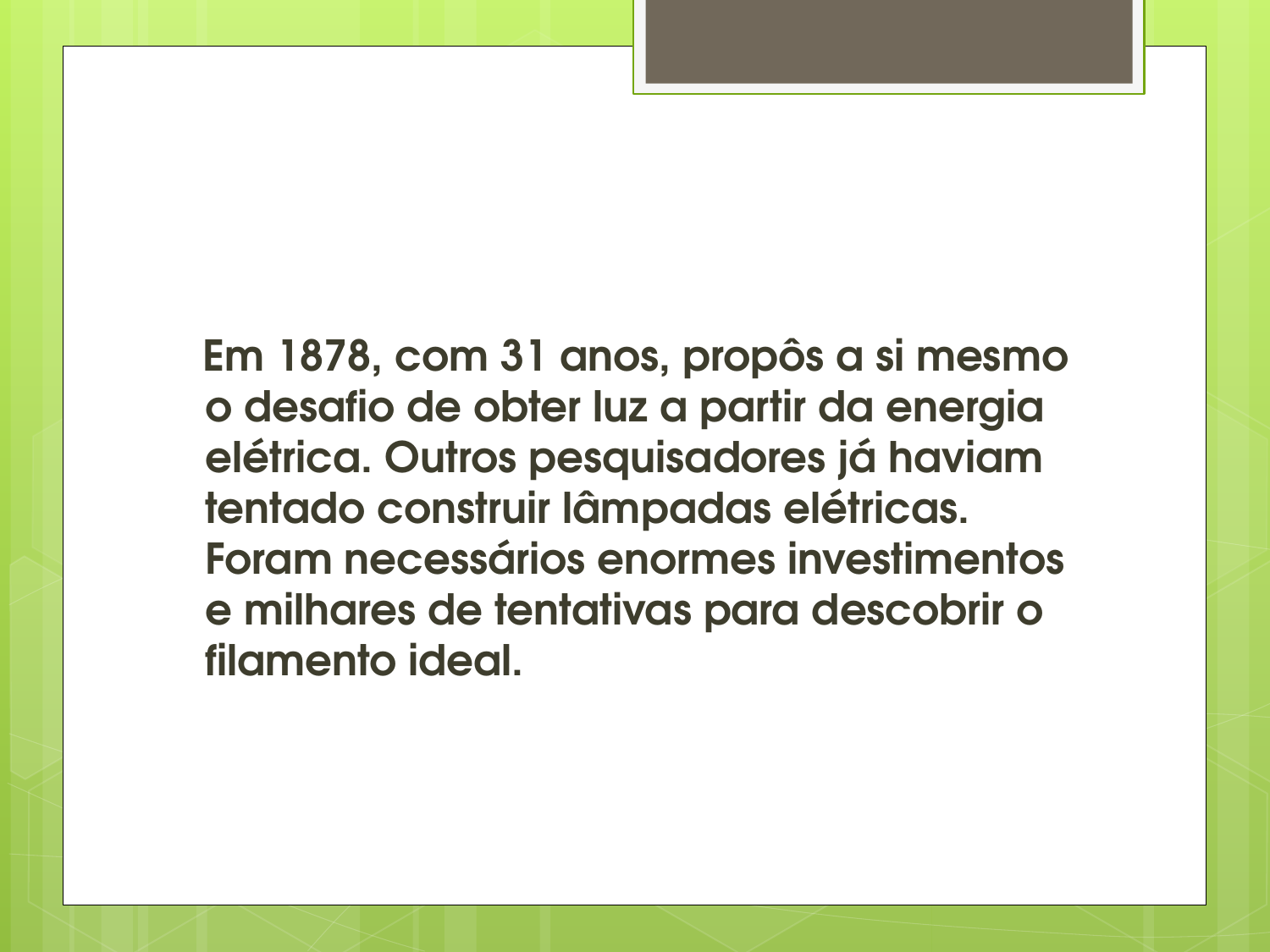

Em 1878, com 31 anos, propôs a si mesmo o desafio de obter luz a partir da energia elétrica. Outros pesquisadores já haviam tentado construir lâmpadas elétricas. Foram necessários enormes investimentos e milhares de tentativas para descobrir o filamento ideal.